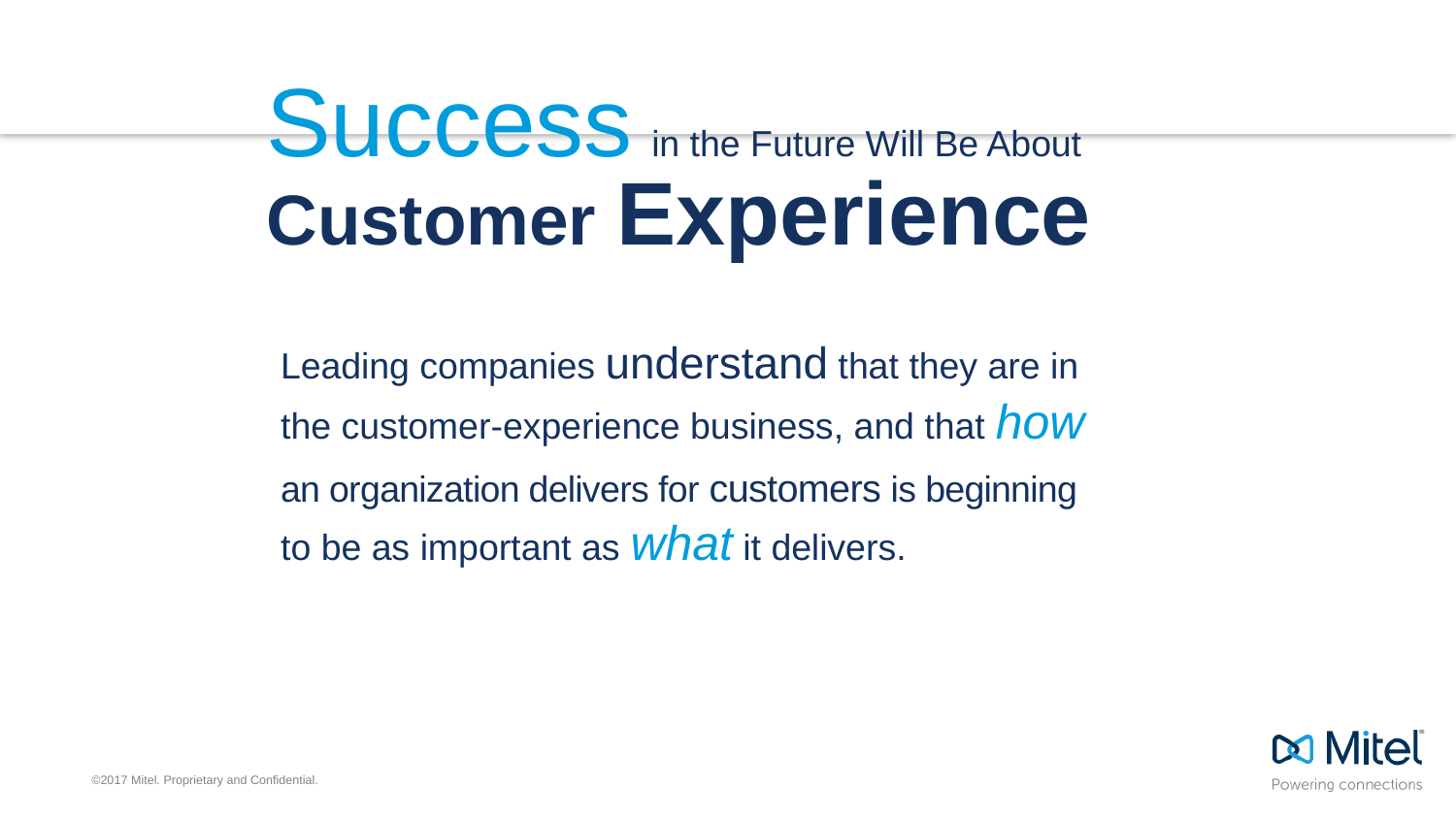

Success in the Future Will Be About
Customer Experience
Leading companies understand that they are in
the customer-experience business, and that how
an organization delivers for customers is beginning
to be as important as what it delivers.